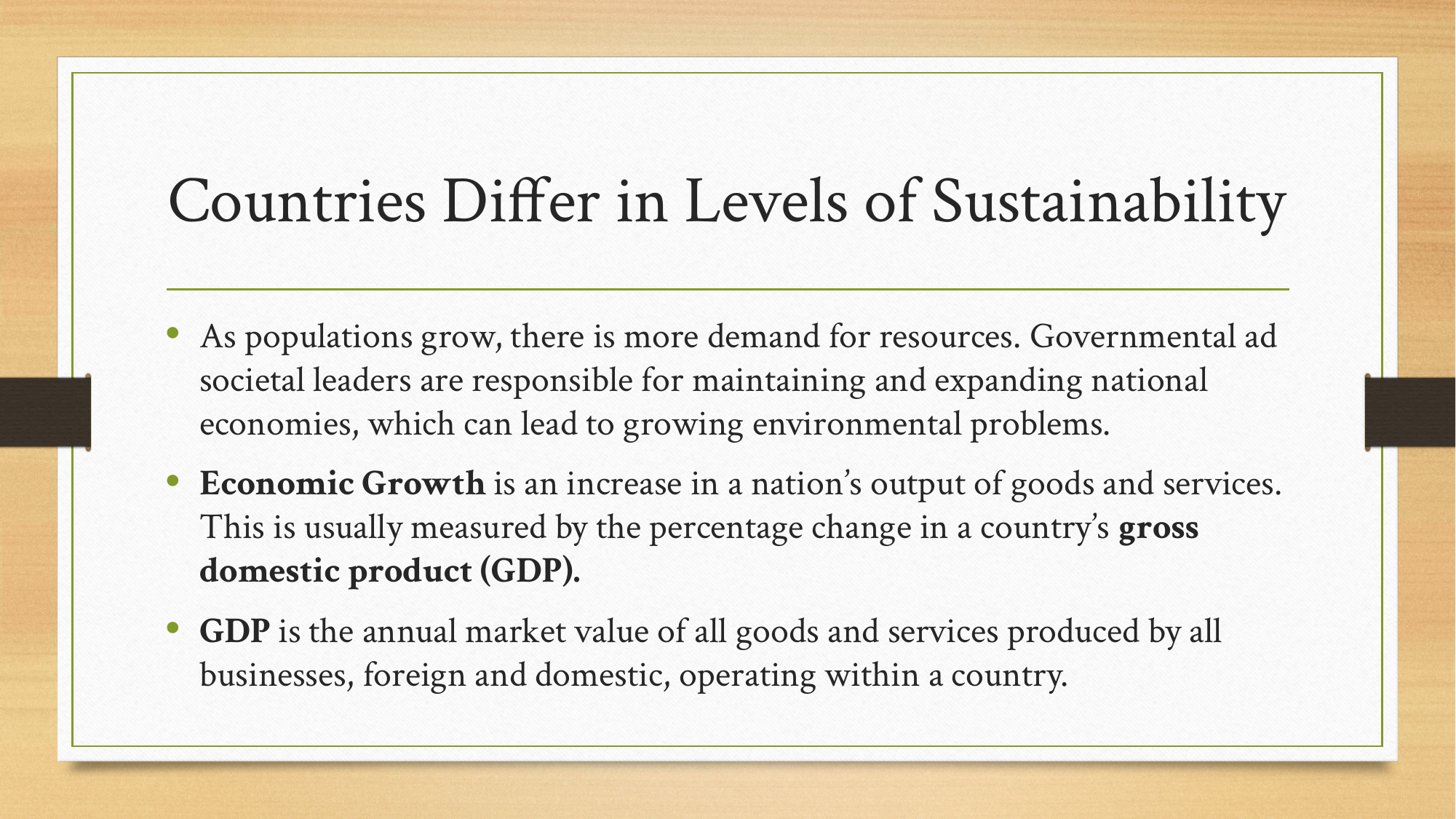

# Countries Differ in Levels of Sustainability
As populations grow, there is more demand for resources. Governmental ad societal leaders are responsible for maintaining and expanding national economies, which can lead to growing environmental problems.
Economic Growth is an increase in a nation’s output of goods and services. This is usually measured by the percentage change in a country’s gross domestic product (GDP).
GDP is the annual market value of all goods and services produced by all businesses, foreign and domestic, operating within a country.